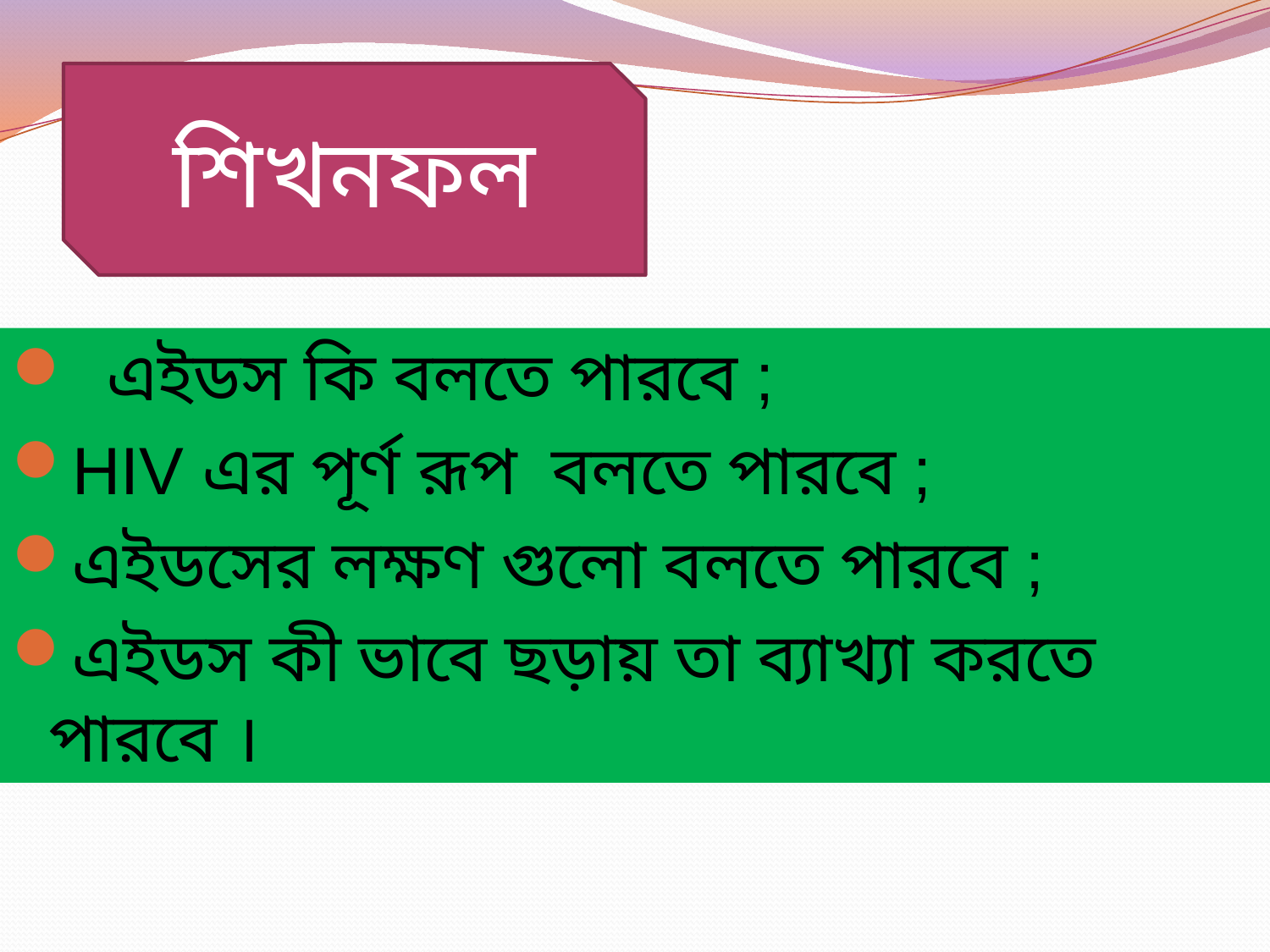

শিখনফল
#
  এইডস কি বলতে পারবে ;
HIV এর পূর্ণ রূপ  বলতে পারবে ;
এইডসের লক্ষণ গুলো বলতে পারবে ;
এইডস কী ভাবে ছড়ায় তা ব্যাখ্যা করতে পারবে ।